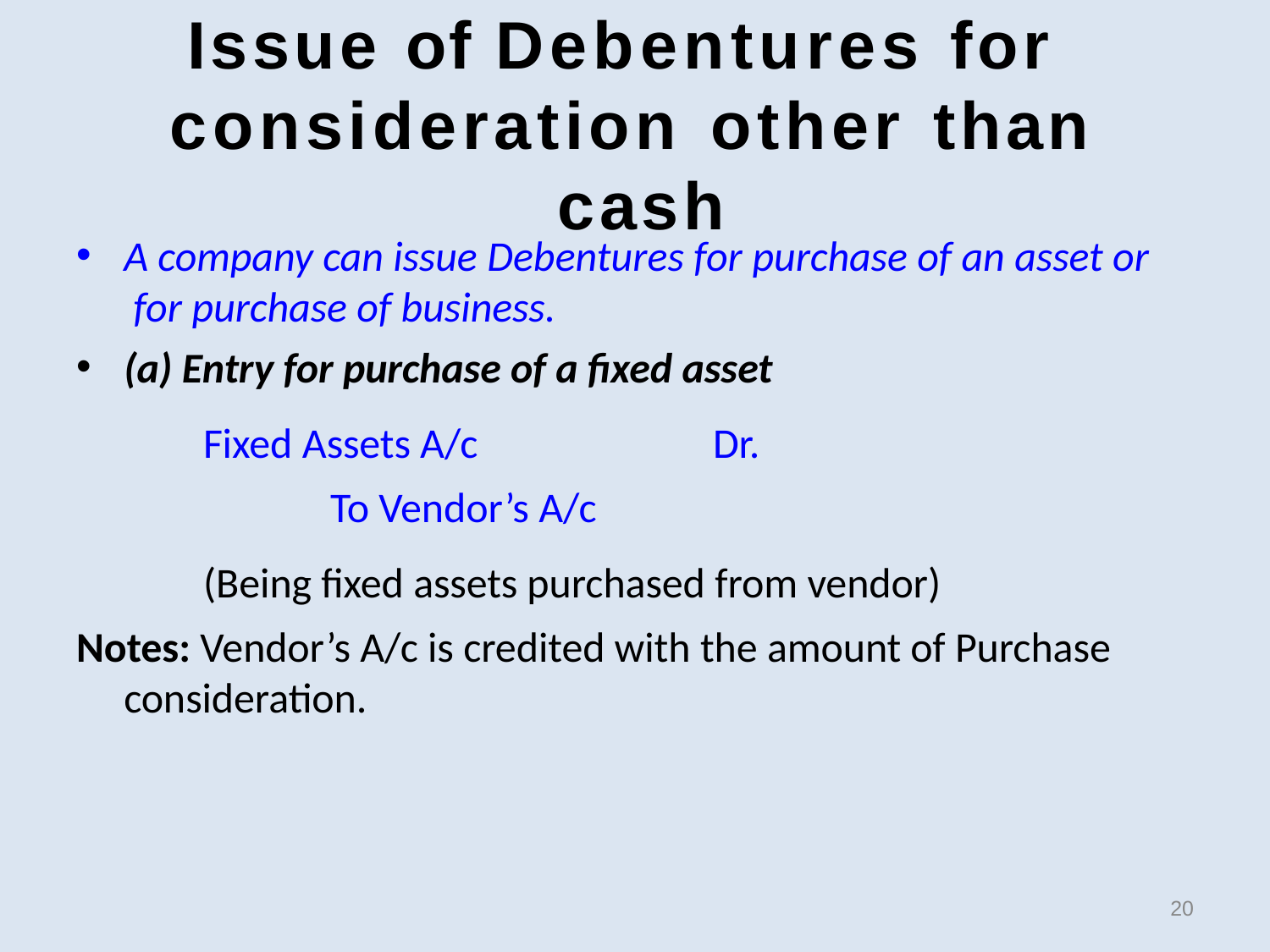

# Issue of Debentures for  consideration other than  cash
A company can issue Debentures for purchase of an asset or  for purchase of business.
(a) Entry for purchase of a fixed asset
Fixed Assets A/c	Dr.
To Vendor’s A/c
(Being fixed assets purchased from vendor)
Notes: Vendor’s A/c is credited with the amount of Purchase  consideration.
20